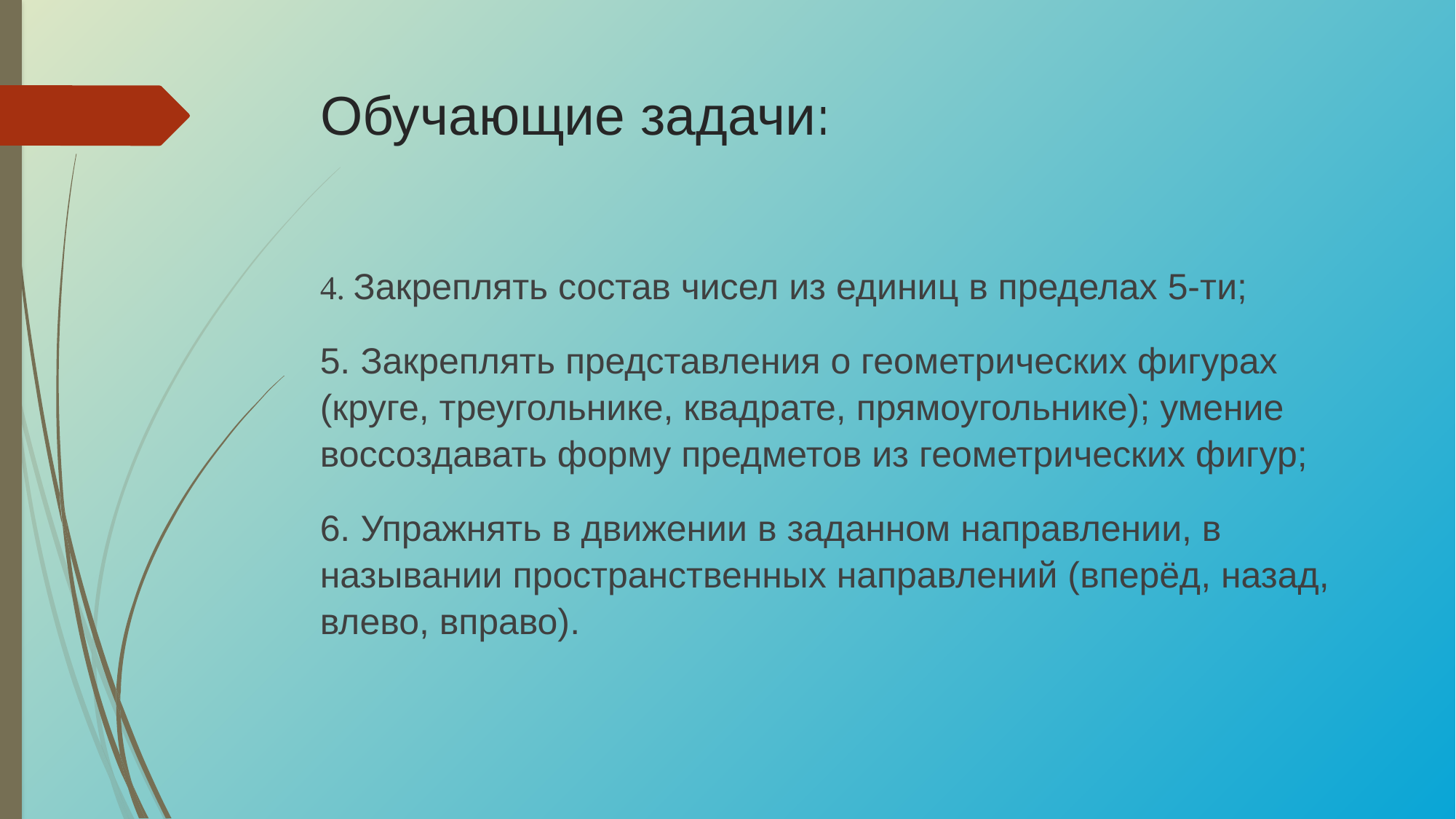

# Обучающие задачи:
4. Закреплять состав чисел из единиц в пределах 5-ти;
5. Закреплять представления о геометрических фигурах (круге, треугольнике, квадрате, прямоугольнике); умение воссоздавать форму предметов из геометрических фигур;
6. Упражнять в движении в заданном направлении, в назывании пространственных направлений (вперёд, назад, влево, вправо).